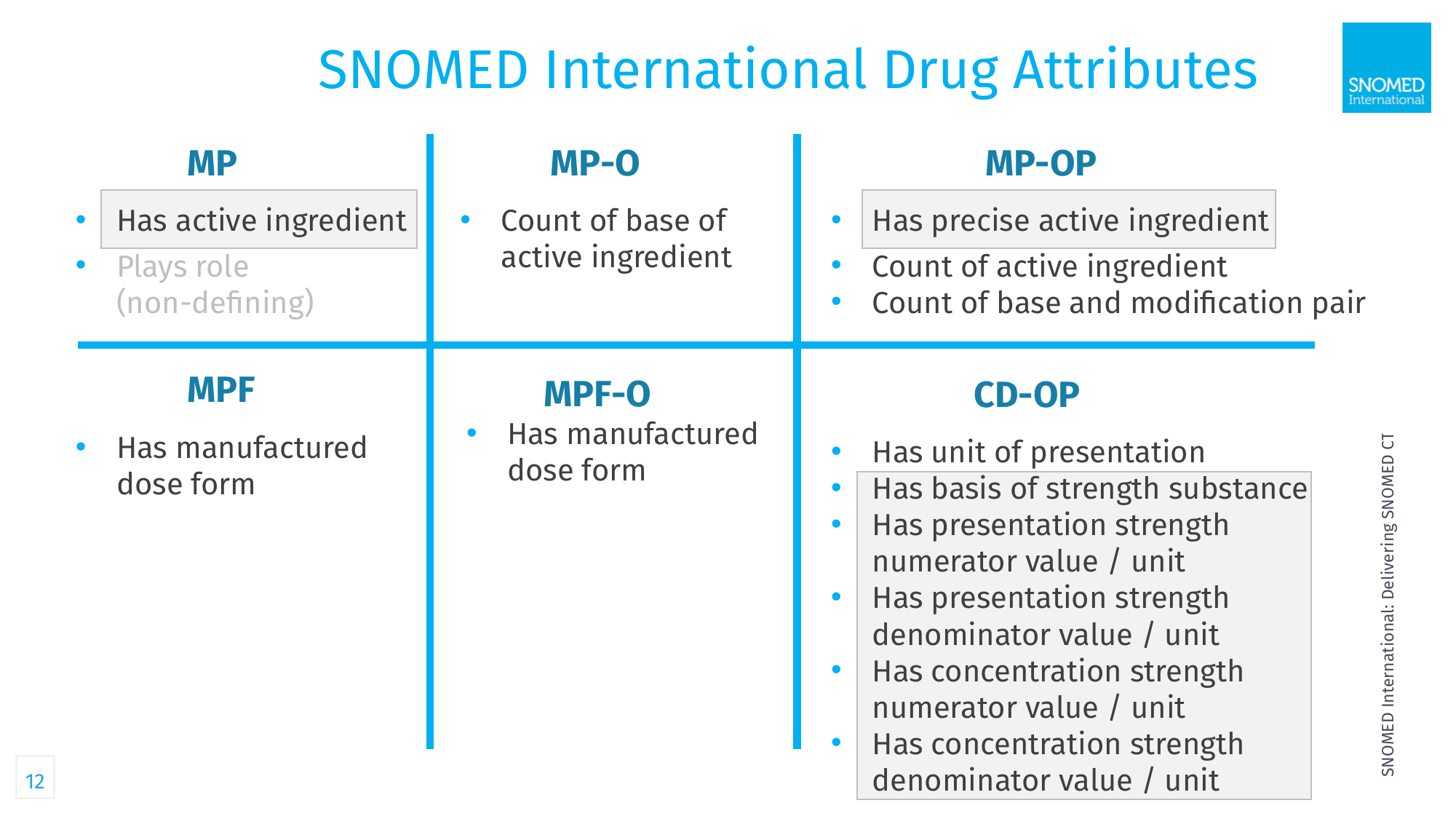

SNOMED International Drug Attributes
	MP
Has active ingredient
Plays role
(non-defining)
	MP-O
Count of base of active ingredient
	MP-OP
Has precise active ingredient
Count of active ingredient
Count of base and modification pair

	MPF
Has manufactured dose form
	MPF-O
Has manufactured dose form
	CD-OP
Has unit of presentation
Has basis of strength substance
Has presentation strength numerator value / unit
Has presentation strength denominator value / unit
Has concentration strength
numerator value / unit
Has concentration strength
denominator value / unit